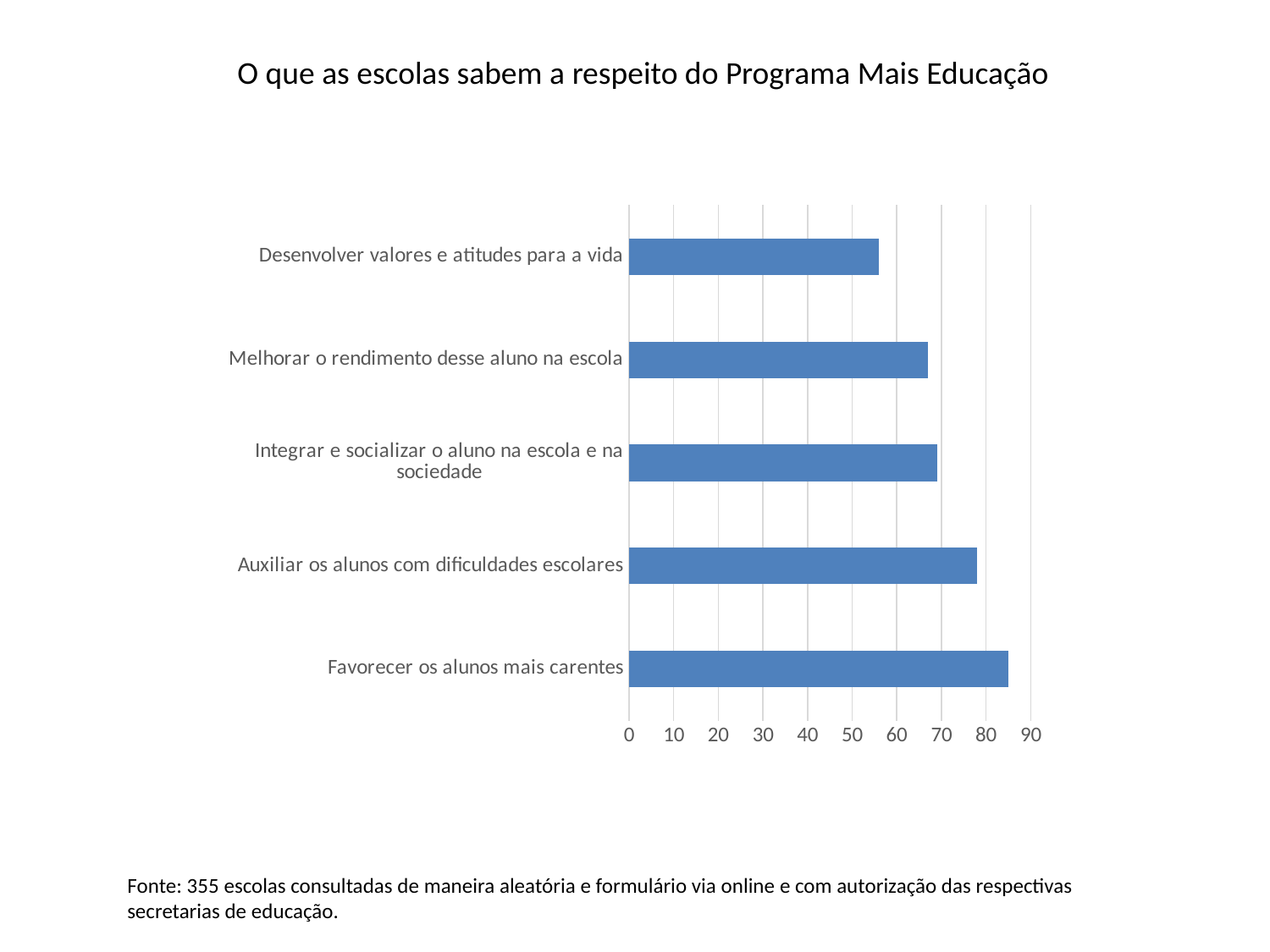

O que as escolas sabem a respeito do Programa Mais Educação

### Chart

| Category | Série 1 |
|---|---|
| Favorecer os alunos mais carentes | 85.0 |
| Auxiliar os alunos com dificuldades escolares | 78.0 |
| Integrar e socializar o aluno na escola e na sociedade | 69.0 |
| Melhorar o rendimento desse aluno na escola | 67.0 |
| Desenvolver valores e atitudes para a vida | 56.0 |
Fonte: 355 escolas consultadas de maneira aleatória e formulário via online e com autorização das respectivas secretarias de educação.